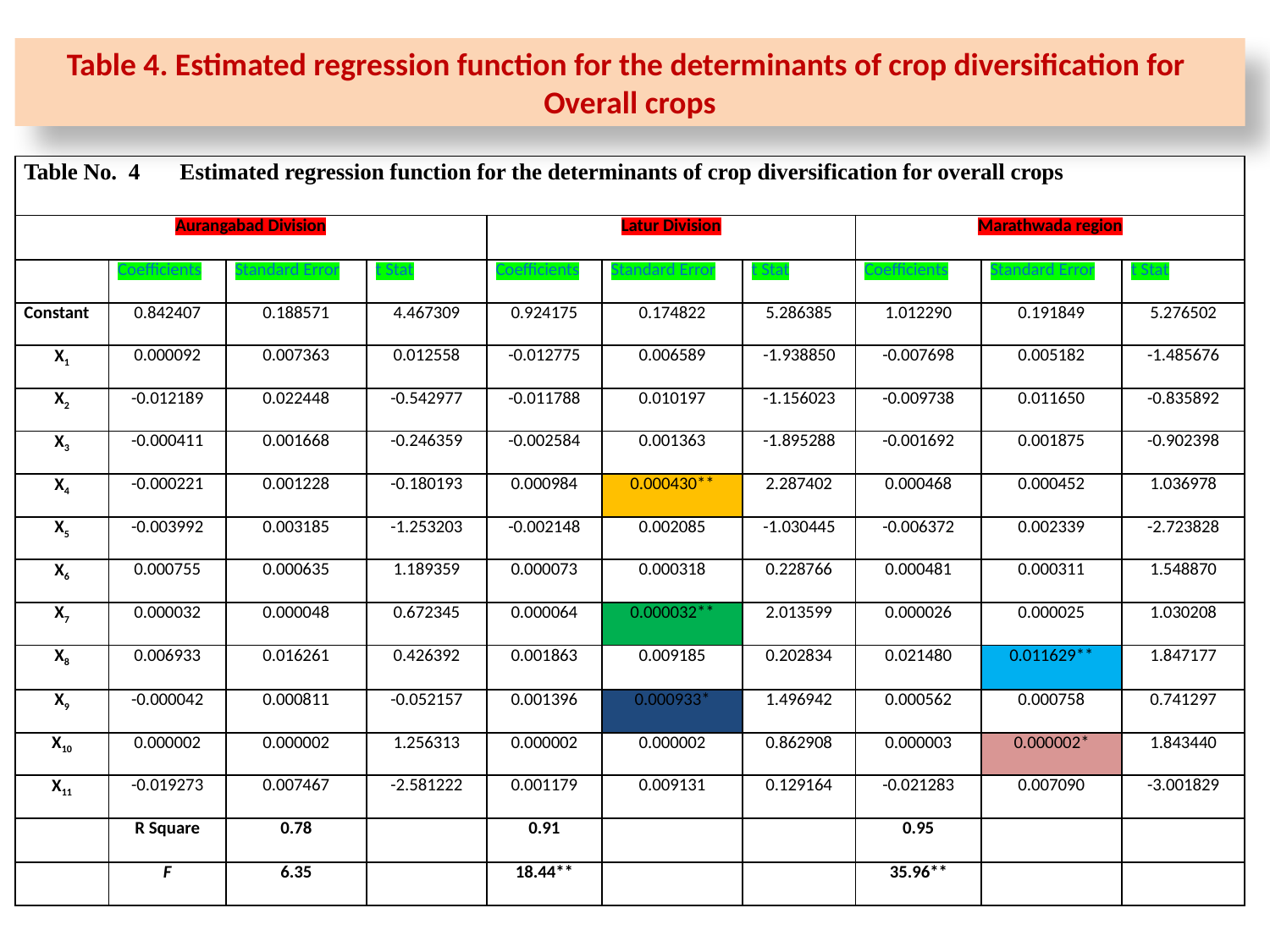

# Table 4. Estimated regression function for the determinants of crop diversification for Overall crops
| Table No. 4 Estimated regression function for the determinants of crop diversification for overall crops |  |  |  |  |  |  |  |  |  |
| --- | --- | --- | --- | --- | --- | --- | --- | --- | --- |
| Aurangabad Division |  |  |  | Latur Division |  |  | Marathwada region |  |  |
|  | Coefficients | Standard Error | t Stat | Coefficients | Standard Error | t Stat | Coefficients | Standard Error | t Stat |
| Constant | 0.842407 | 0.188571 | 4.467309 | 0.924175 | 0.174822 | 5.286385 | 1.012290 | 0.191849 | 5.276502 |
| X1 | 0.000092 | 0.007363 | 0.012558 | -0.012775 | 0.006589 | -1.938850 | -0.007698 | 0.005182 | -1.485676 |
| X2 | -0.012189 | 0.022448 | -0.542977 | -0.011788 | 0.010197 | -1.156023 | -0.009738 | 0.011650 | -0.835892 |
| X3 | -0.000411 | 0.001668 | -0.246359 | -0.002584 | 0.001363 | -1.895288 | -0.001692 | 0.001875 | -0.902398 |
| X4 | -0.000221 | 0.001228 | -0.180193 | 0.000984 | 0.000430\*\* | 2.287402 | 0.000468 | 0.000452 | 1.036978 |
| X5 | -0.003992 | 0.003185 | -1.253203 | -0.002148 | 0.002085 | -1.030445 | -0.006372 | 0.002339 | -2.723828 |
| X6 | 0.000755 | 0.000635 | 1.189359 | 0.000073 | 0.000318 | 0.228766 | 0.000481 | 0.000311 | 1.548870 |
| X7 | 0.000032 | 0.000048 | 0.672345 | 0.000064 | 0.000032\*\* | 2.013599 | 0.000026 | 0.000025 | 1.030208 |
| X8 | 0.006933 | 0.016261 | 0.426392 | 0.001863 | 0.009185 | 0.202834 | 0.021480 | 0.011629\*\* | 1.847177 |
| X9 | -0.000042 | 0.000811 | -0.052157 | 0.001396 | 0.000933\* | 1.496942 | 0.000562 | 0.000758 | 0.741297 |
| X10 | 0.000002 | 0.000002 | 1.256313 | 0.000002 | 0.000002 | 0.862908 | 0.000003 | 0.000002\* | 1.843440 |
| X11 | -0.019273 | 0.007467 | -2.581222 | 0.001179 | 0.009131 | 0.129164 | -0.021283 | 0.007090 | -3.001829 |
|  | R Square | 0.78 |  | 0.91 |  |  | 0.95 |  |  |
|  | F | 6.35 |  | 18.44\*\* |  |  | 35.96\*\* |  |  |